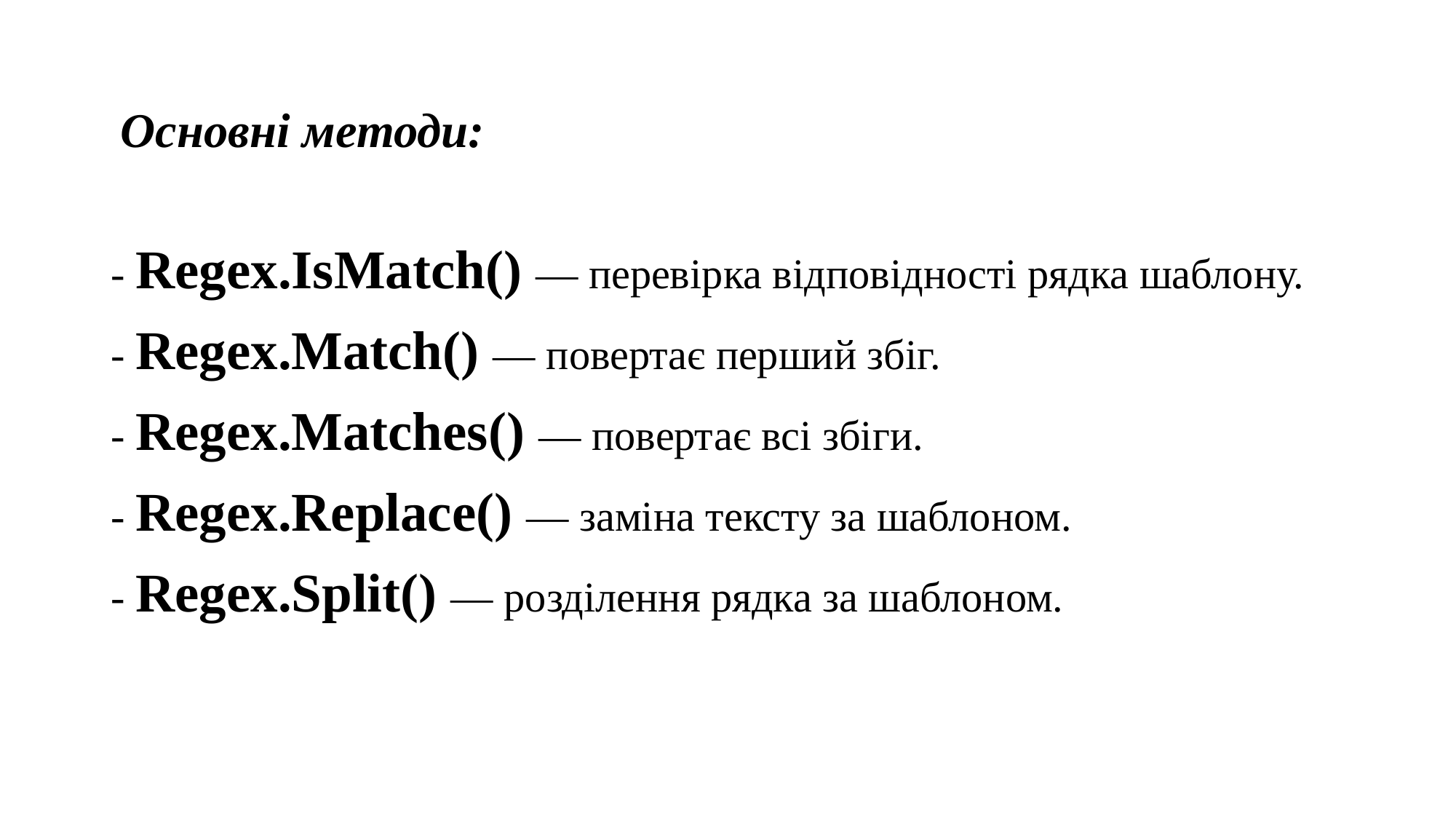

Основні методи:

- Regex.IsMatch() — перевірка відповідності рядка шаблону.
- Regex.Match() — повертає перший збіг.
- Regex.Matches() — повертає всі збіги.
- Regex.Replace() — заміна тексту за шаблоном.
- Regex.Split() — розділення рядка за шаблоном.